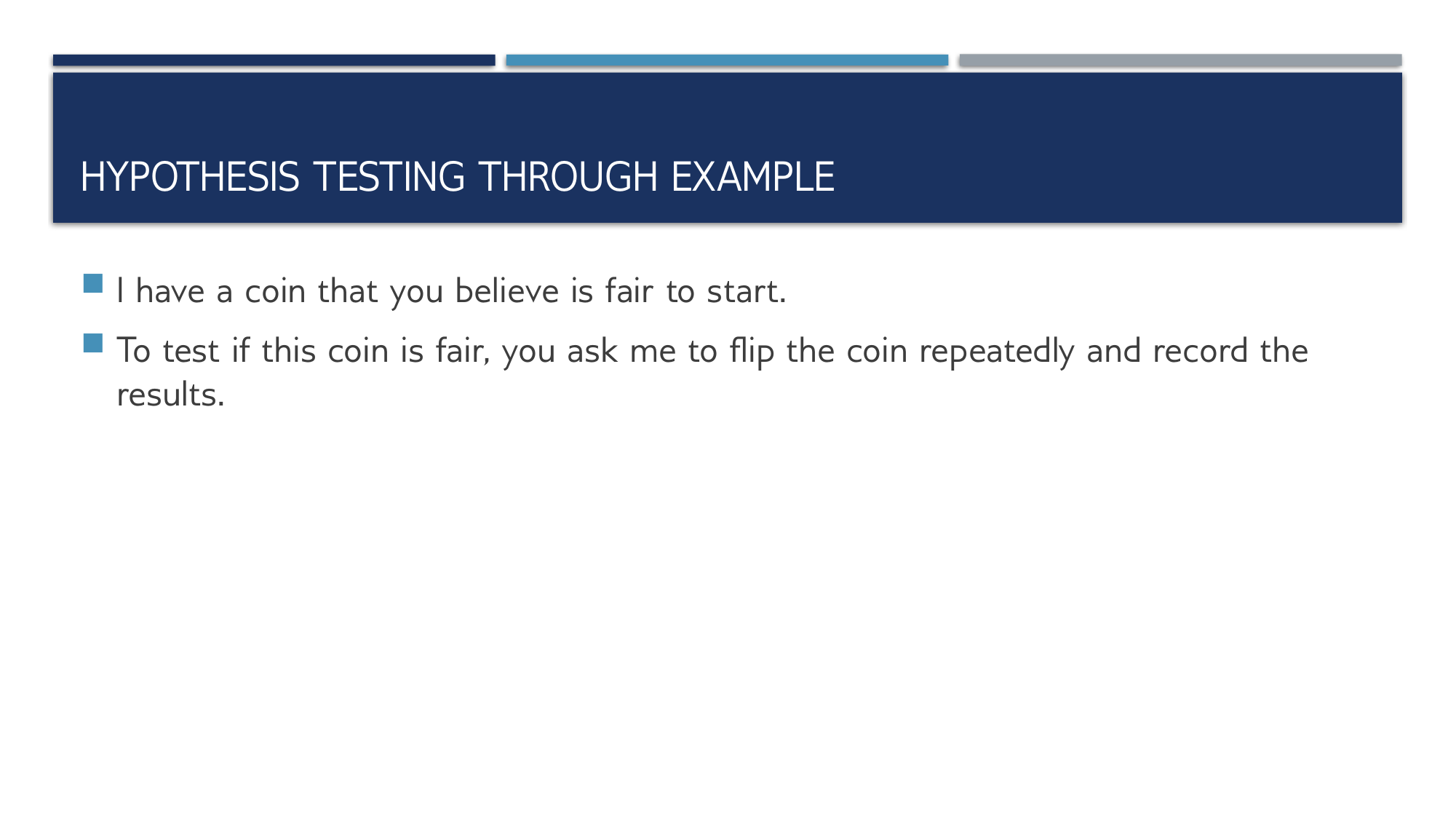

# Hypothesis Testing Through Example
I have a coin that you believe is fair to start.
To test if this coin is fair, you ask me to flip the coin repeatedly and record the results.